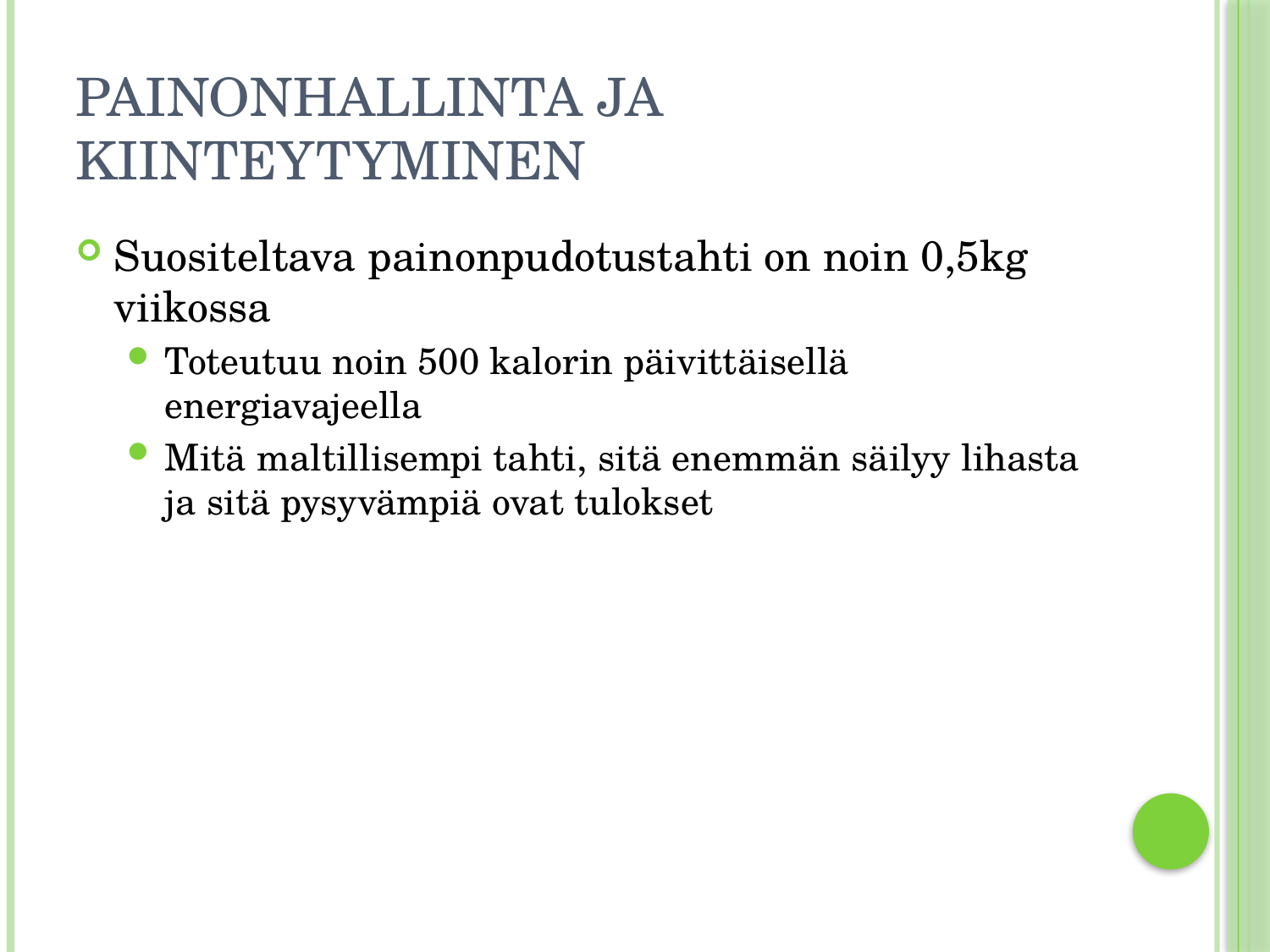

# Painonhallinta ja kiinteytyminen
Suositeltava painonpudotustahti on noin 0,5kg viikossa
Toteutuu noin 500 kalorin päivittäisellä energiavajeella
Mitä maltillisempi tahti, sitä enemmän säilyy lihasta ja sitä pysyvämpiä ovat tulokset